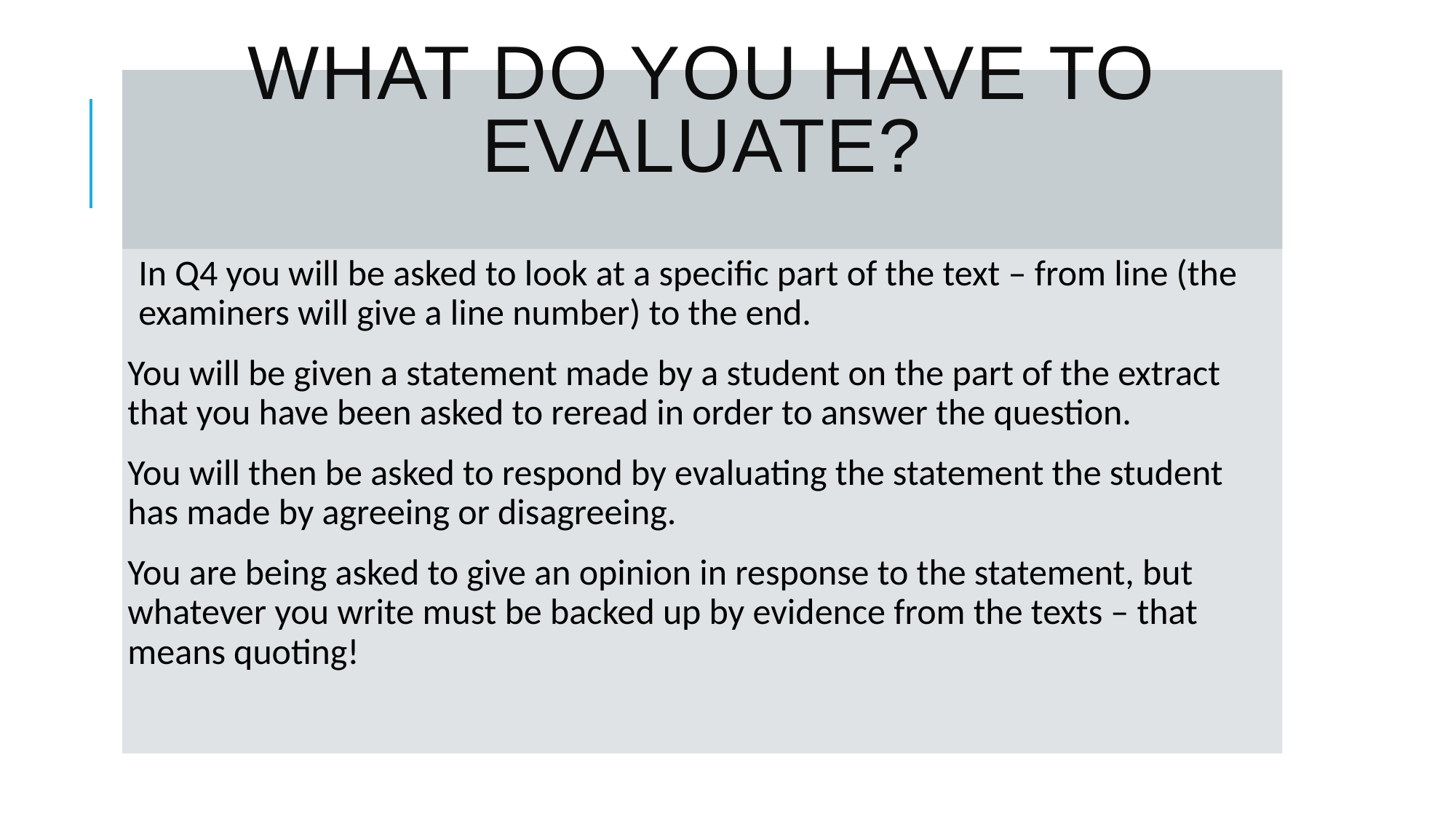

# What do you have to evaluate?
In Q4 you will be asked to look at a specific part of the text – from line (the examiners will give a line number) to the end.
You will be given a statement made by a student on the part of the extract that you have been asked to reread in order to answer the question.
You will then be asked to respond by evaluating the statement the student has made by agreeing or disagreeing.
You are being asked to give an opinion in response to the statement, but whatever you write must be backed up by evidence from the texts – that means quoting!